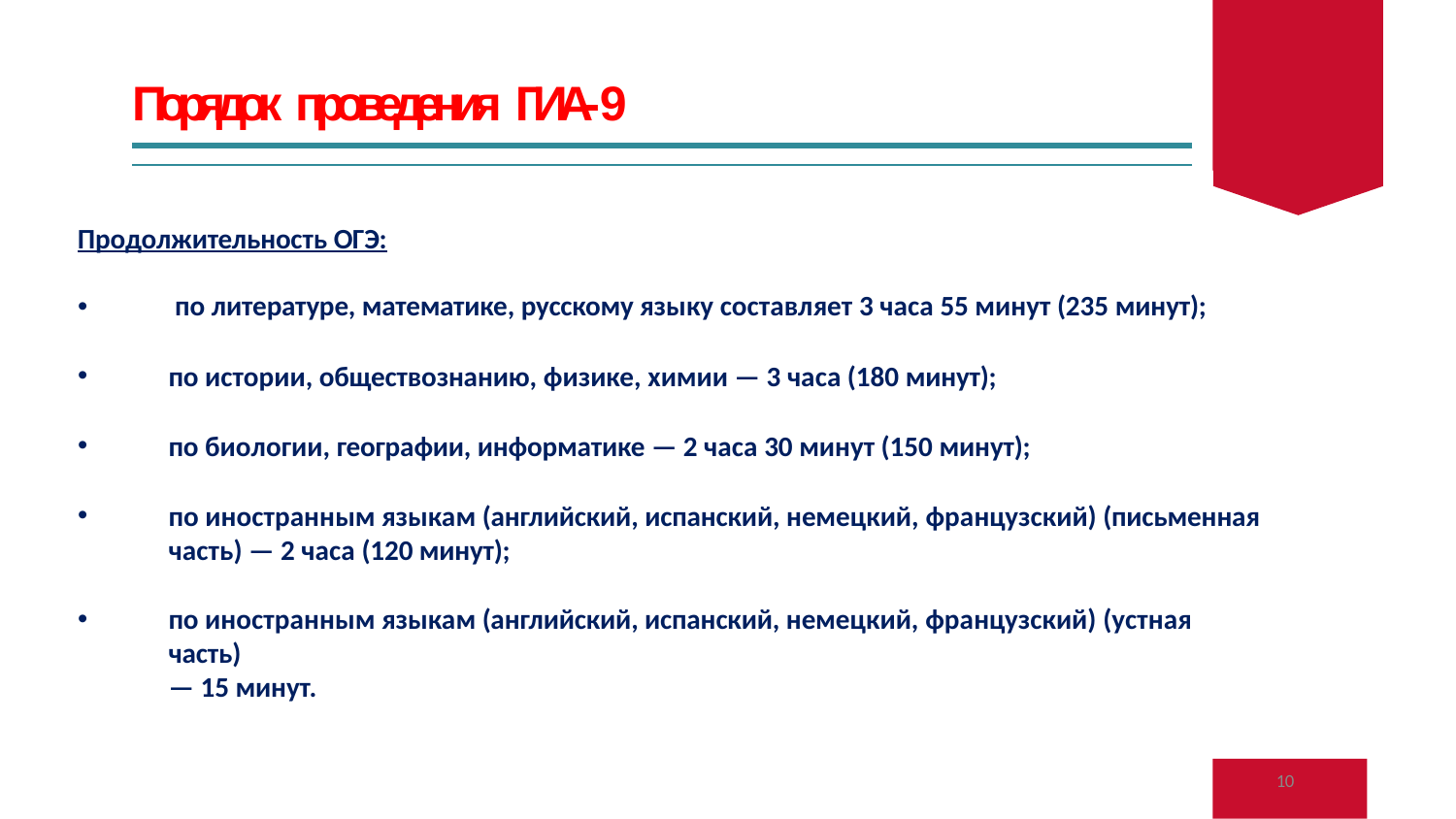

# Порядок проведения ГИА-9
Продолжительность ОГЭ:
•
по литературе, математике, русскому языку составляет 3 часа 55 минут (235 минут);
по истории, обществознанию, физике, химии — 3 часа (180 минут);

по биологии, географии, информатике — 2 часа 30 минут (150 минут);

по иностранным языкам (английский, испанский, немецкий, французский) (письменная часть) — 2 часа (120 минут);

по иностранным языкам (английский, испанский, немецкий, французский) (устная часть)
— 15 минут.
10